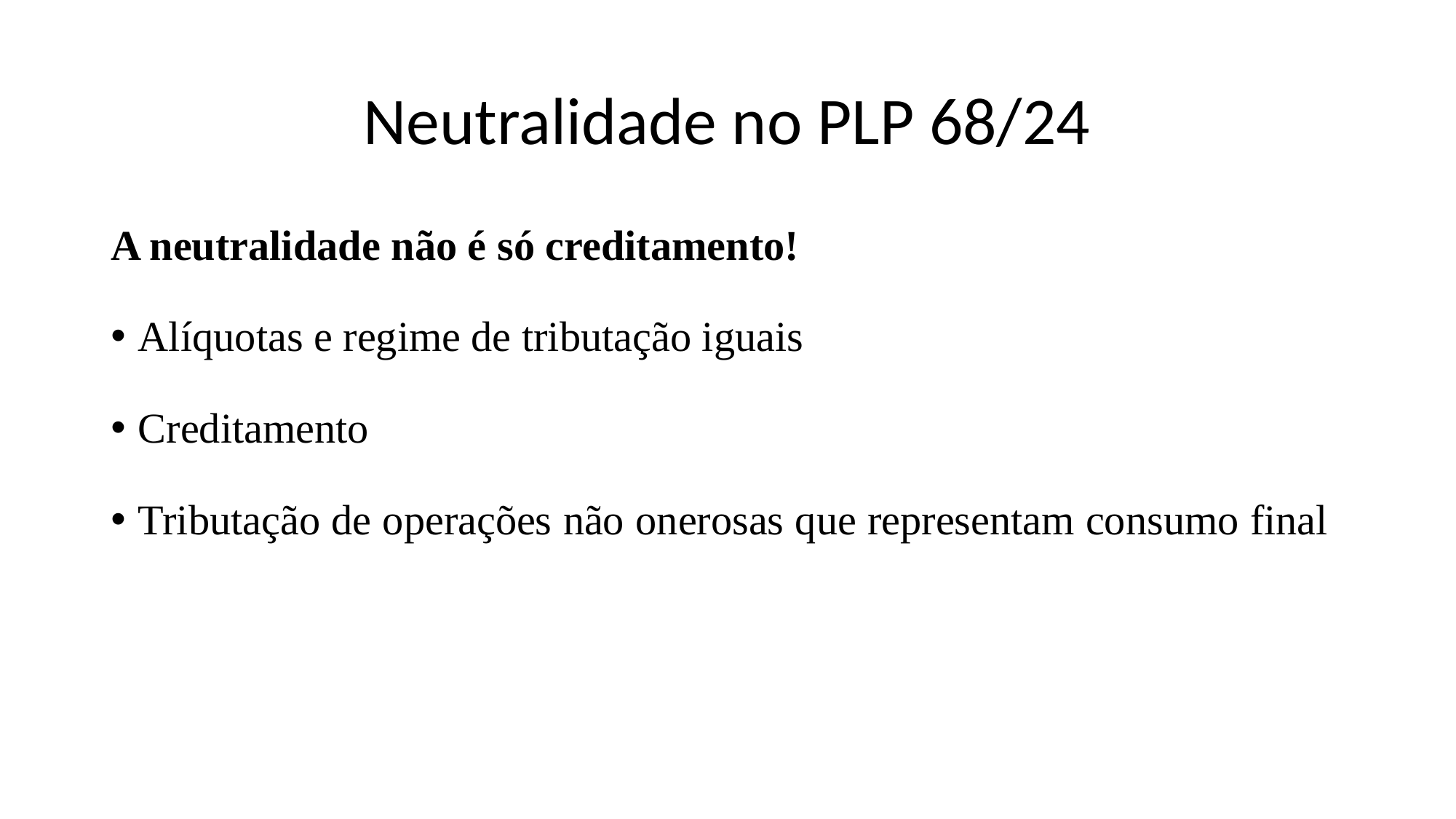

# Neutralidade no PLP 68/24
A neutralidade não é só creditamento!

Alíquotas e regime de tributação iguais

Creditamento

Tributação de operações não onerosas que representam consumo final